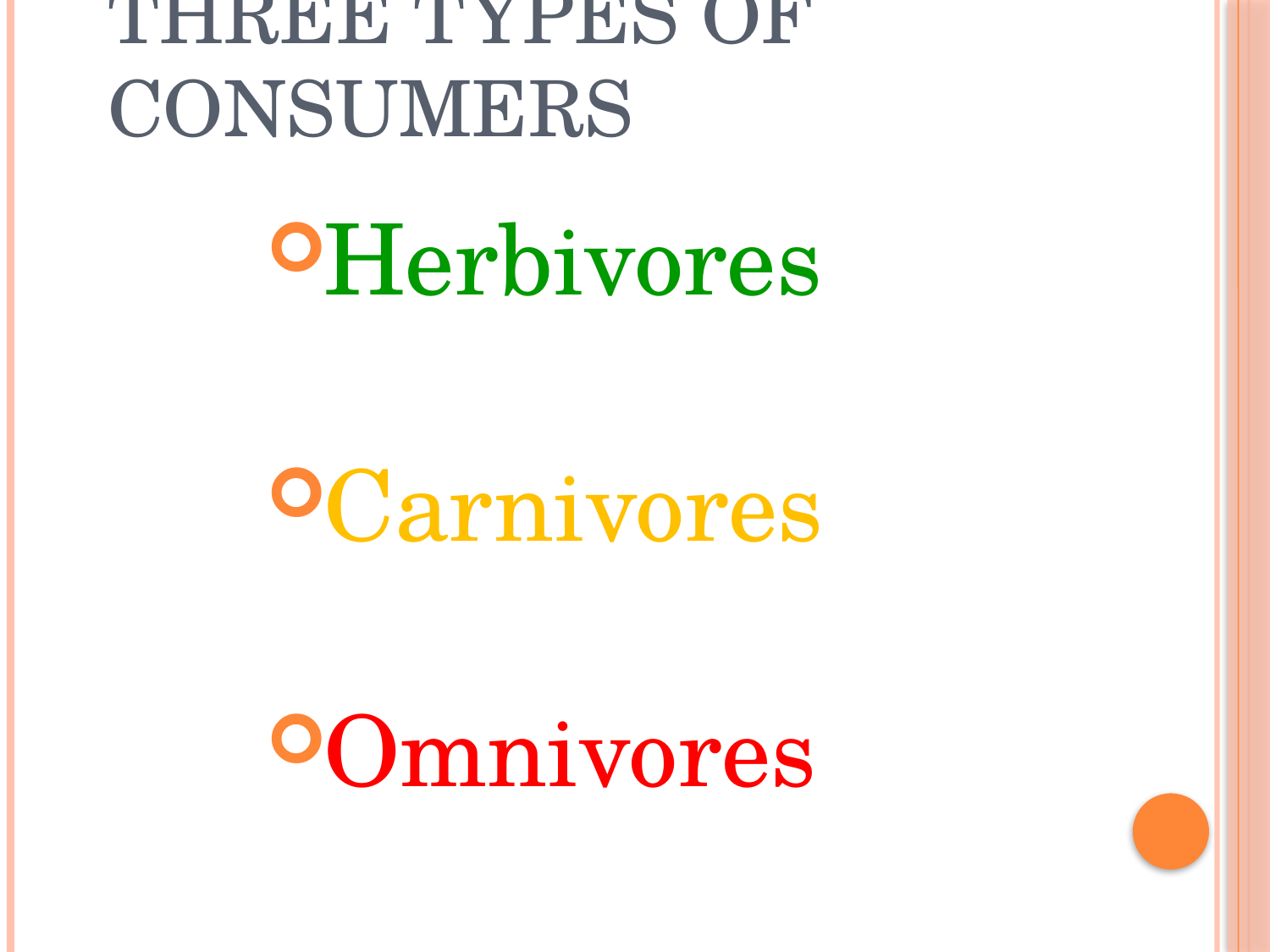

# Three Types of Consumers
Herbivores
Carnivores
Omnivores